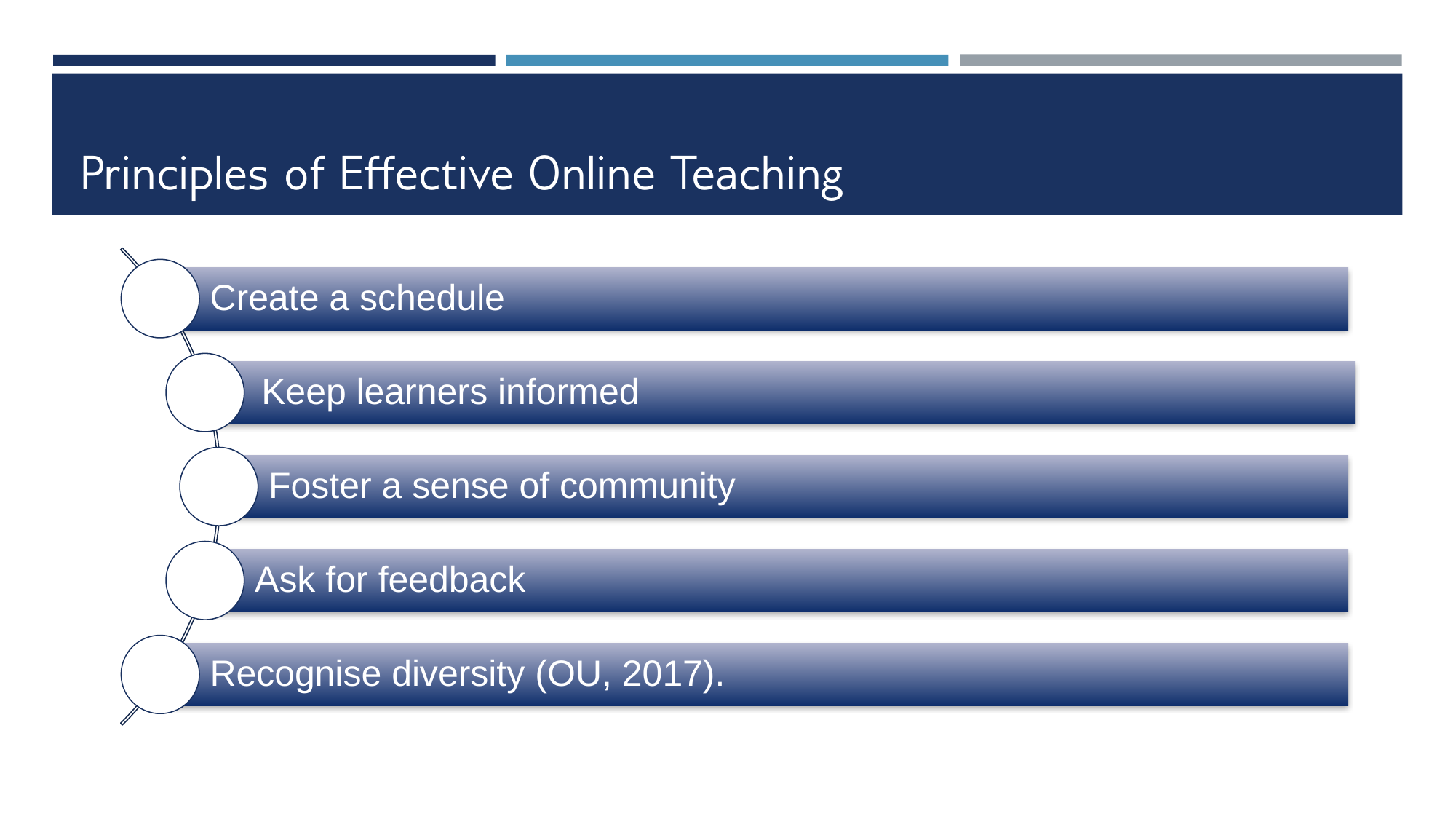

# Principles of Effective Online Teaching
Create a schedule
Keep learners informed
Foster a sense of community
Ask for feedback
Recognise diversity (OU, 2017).